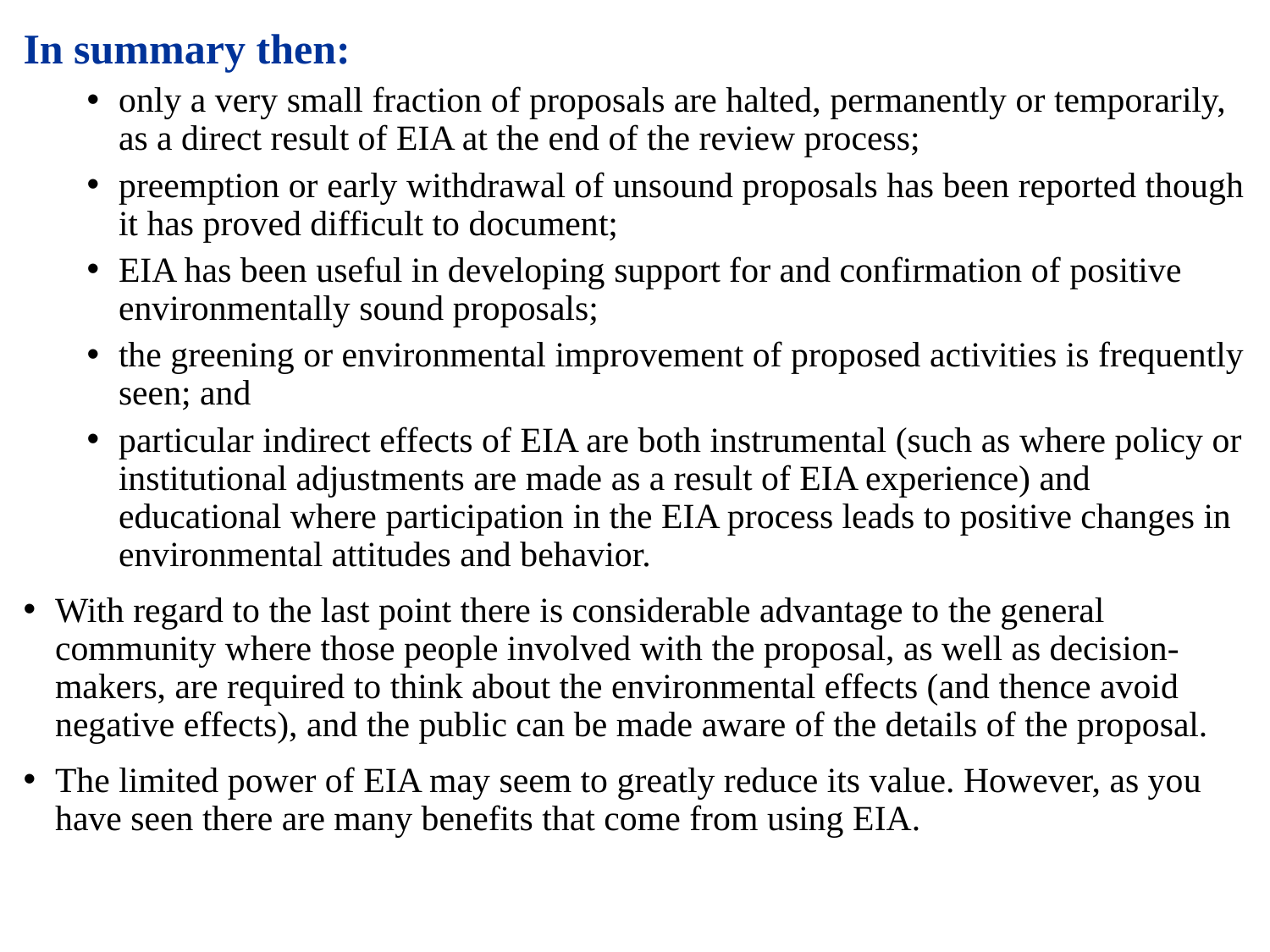

In summary then:
only a very small fraction of proposals are halted, permanently or temporarily, as a direct result of EIA at the end of the review process;
preemption or early withdrawal of unsound proposals has been reported though it has proved difficult to document;
EIA has been useful in developing support for and confirmation of positive environmentally sound proposals;
the greening or environmental improvement of proposed activities is frequently seen; and
particular indirect effects of EIA are both instrumental (such as where policy or institutional adjustments are made as a result of EIA experience) and educational where participation in the EIA process leads to positive changes in environmental attitudes and behavior.
With regard to the last point there is considerable advantage to the general community where those people involved with the proposal, as well as decision-makers, are required to think about the environmental effects (and thence avoid negative effects), and the public can be made aware of the details of the proposal.
The limited power of EIA may seem to greatly reduce its value. However, as you have seen there are many benefits that come from using EIA.